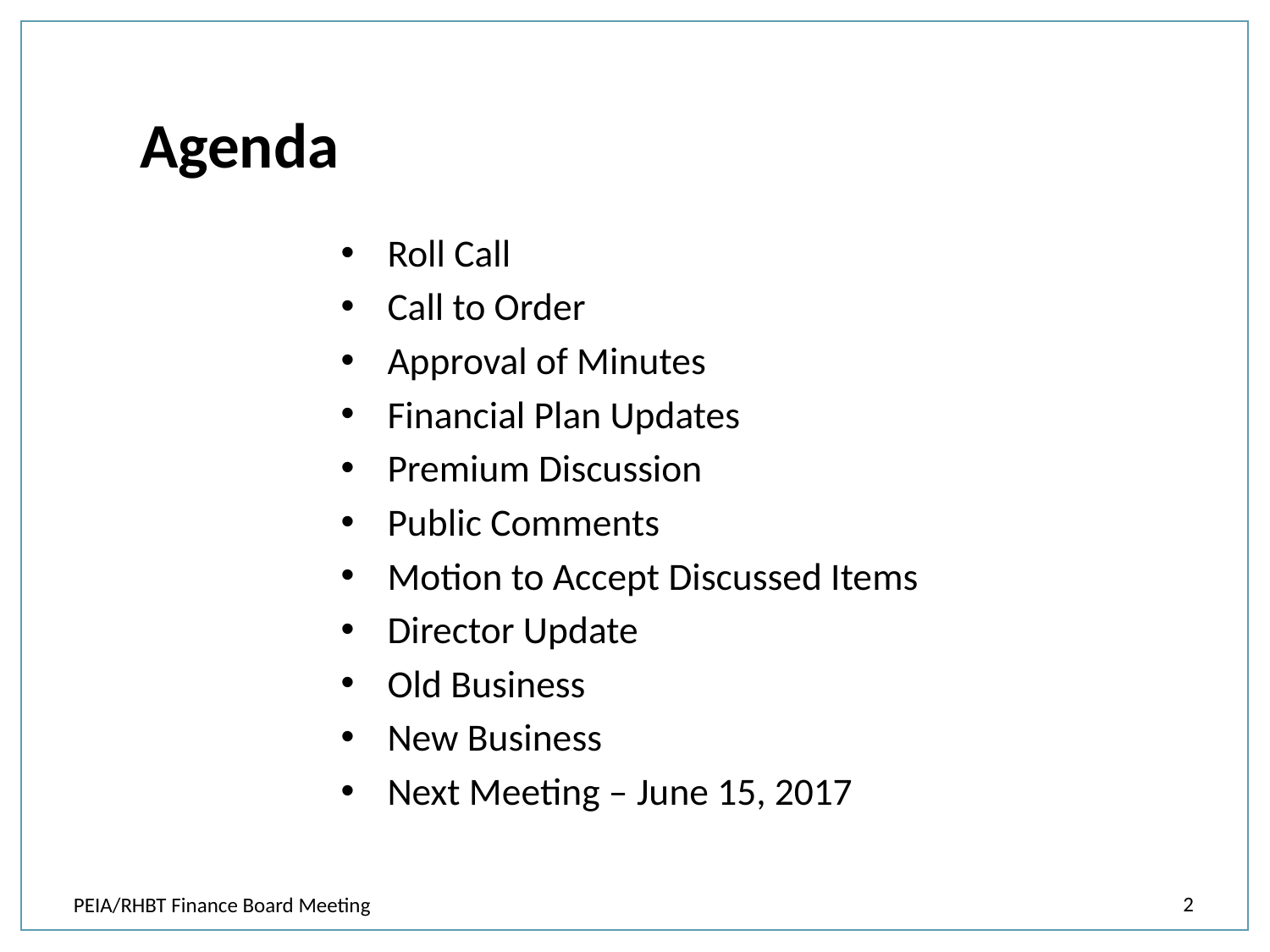

Agenda
Roll Call
Call to Order
Approval of Minutes
Financial Plan Updates
Premium Discussion
Public Comments
Motion to Accept Discussed Items
Director Update
Old Business
New Business
Next Meeting – June 15, 2017
2
PEIA/RHBT Finance Board Meeting